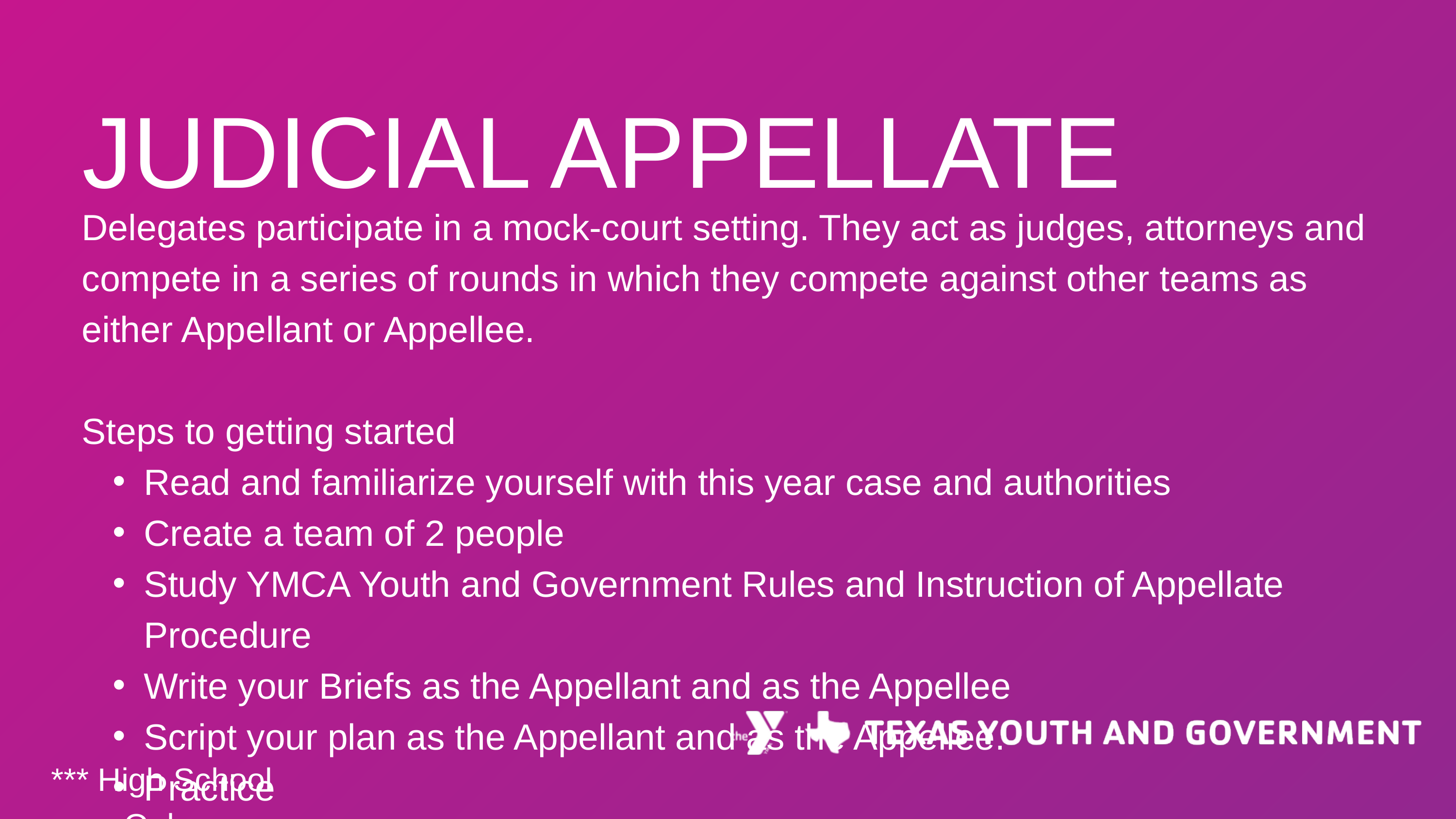

JUDICIAL APPELLATE
Delegates participate in a mock-court setting. They act as judges, attorneys and compete in a series of rounds in which they compete against other teams as either Appellant or Appellee.

Steps to getting started
Read and familiarize yourself with this year case and authorities
Create a team of 2 people
Study YMCA Youth and Government Rules and Instruction of Appellate Procedure
Write your Briefs as the Appellant and as the Appellee
Script your plan as the Appellant and as the Appellee.
Practice

*** High School Only